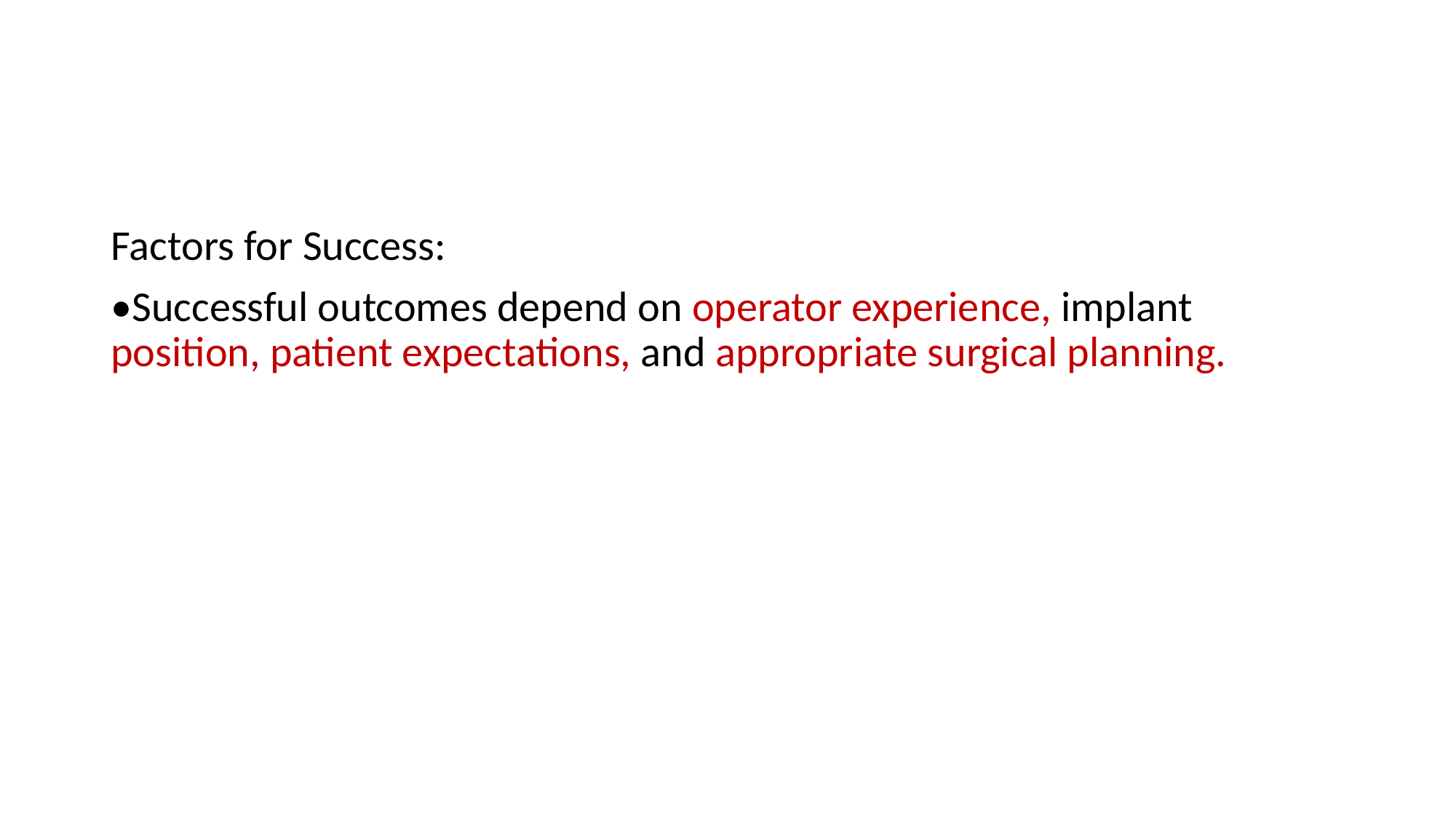

Factors for Success:
•Successful outcomes depend on operator experience, implant position, patient expectations, and appropriate surgical planning.